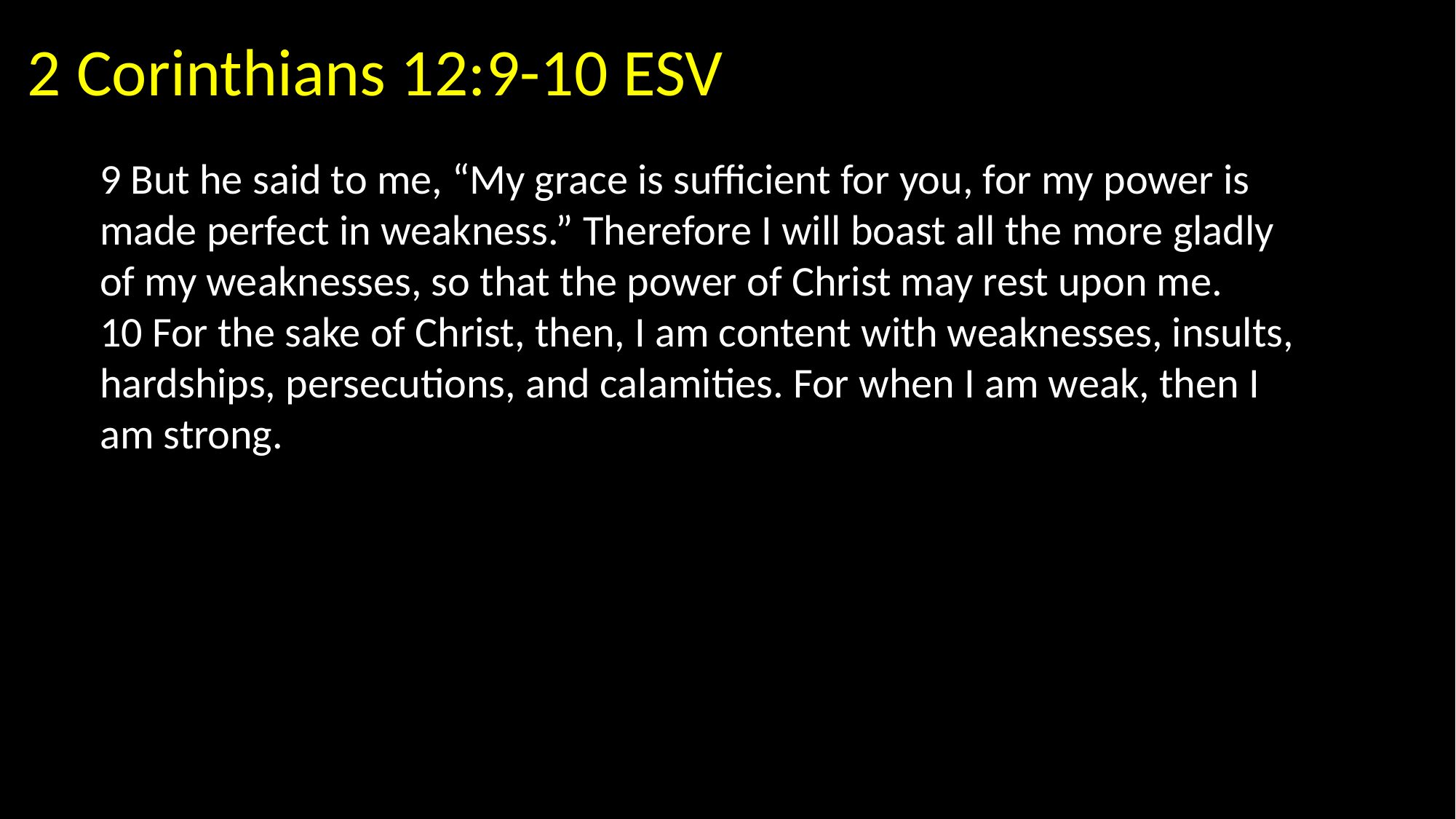

2 Corinthians 12:9-10 ESV
9 But he said to me, “My grace is sufficient for you, for my power is made perfect in weakness.” Therefore I will boast all the more gladly of my weaknesses, so that the power of Christ may rest upon me.
10 For the sake of Christ, then, I am content with weaknesses, insults, hardships, persecutions, and calamities. For when I am weak, then I am strong.